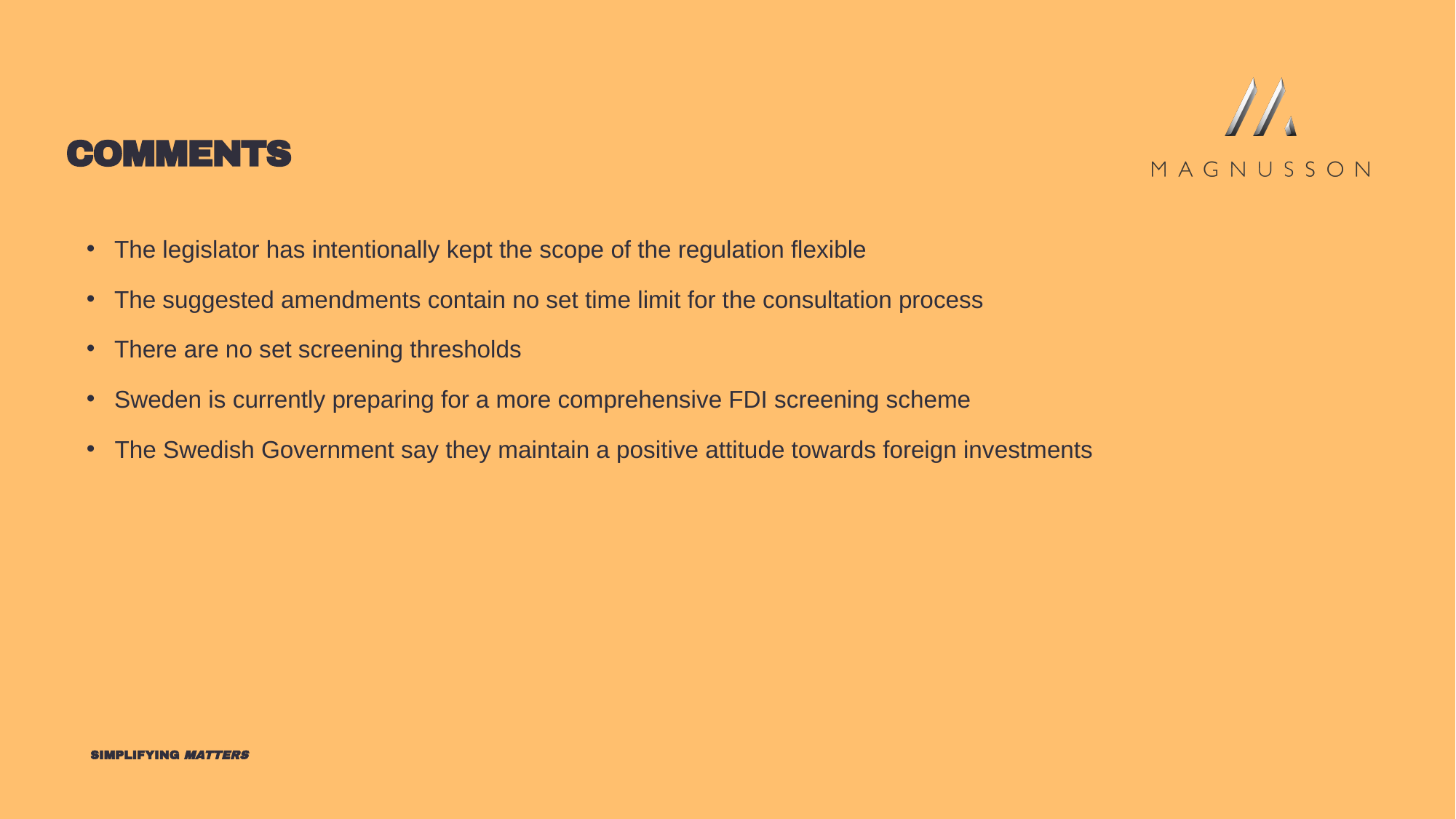

# comments
The legislator has intentionally kept the scope of the regulation flexible
The suggested amendments contain no set time limit for the consultation process
There are no set screening thresholds
Sweden is currently preparing for a more comprehensive FDI screening scheme
The Swedish Government say they maintain a positive attitude towards foreign investments